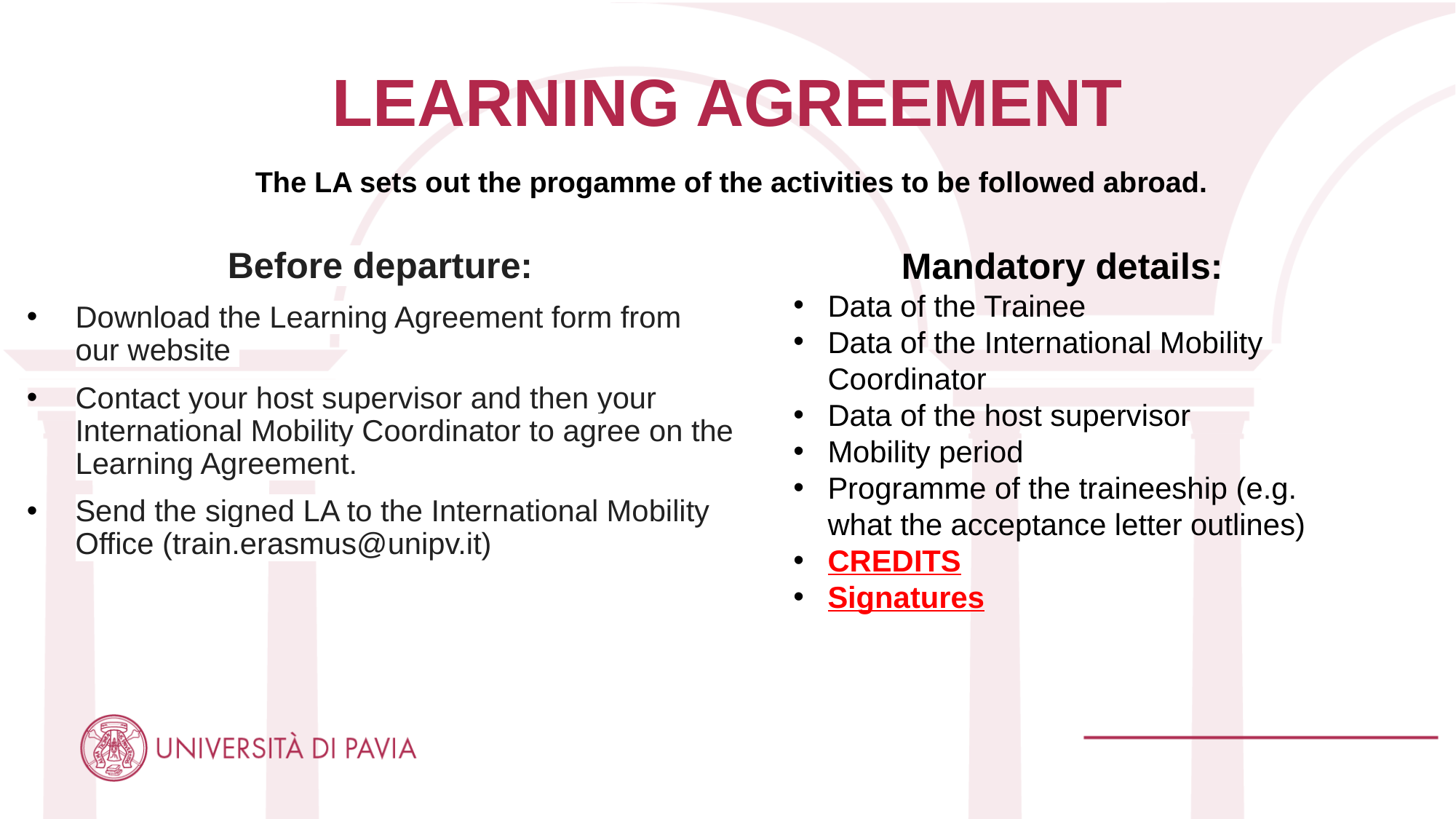

LEARNING AGREEMENT
The LA sets out the progamme of the activities to be followed abroad.

Before departure:
Download the Learning Agreement form from our website
Contact your host supervisor and then your International Mobility Coordinator to agree on the Learning Agreement.
Send the signed LA to the International Mobility Office (train.erasmus@unipv.it)

Mandatory details:
Data of the Trainee
Data of the International Mobility Coordinator
Data of the host supervisor
Mobility period
Programme of the traineeship (e.g. what the acceptance letter outlines)
CREDITS
Signatures